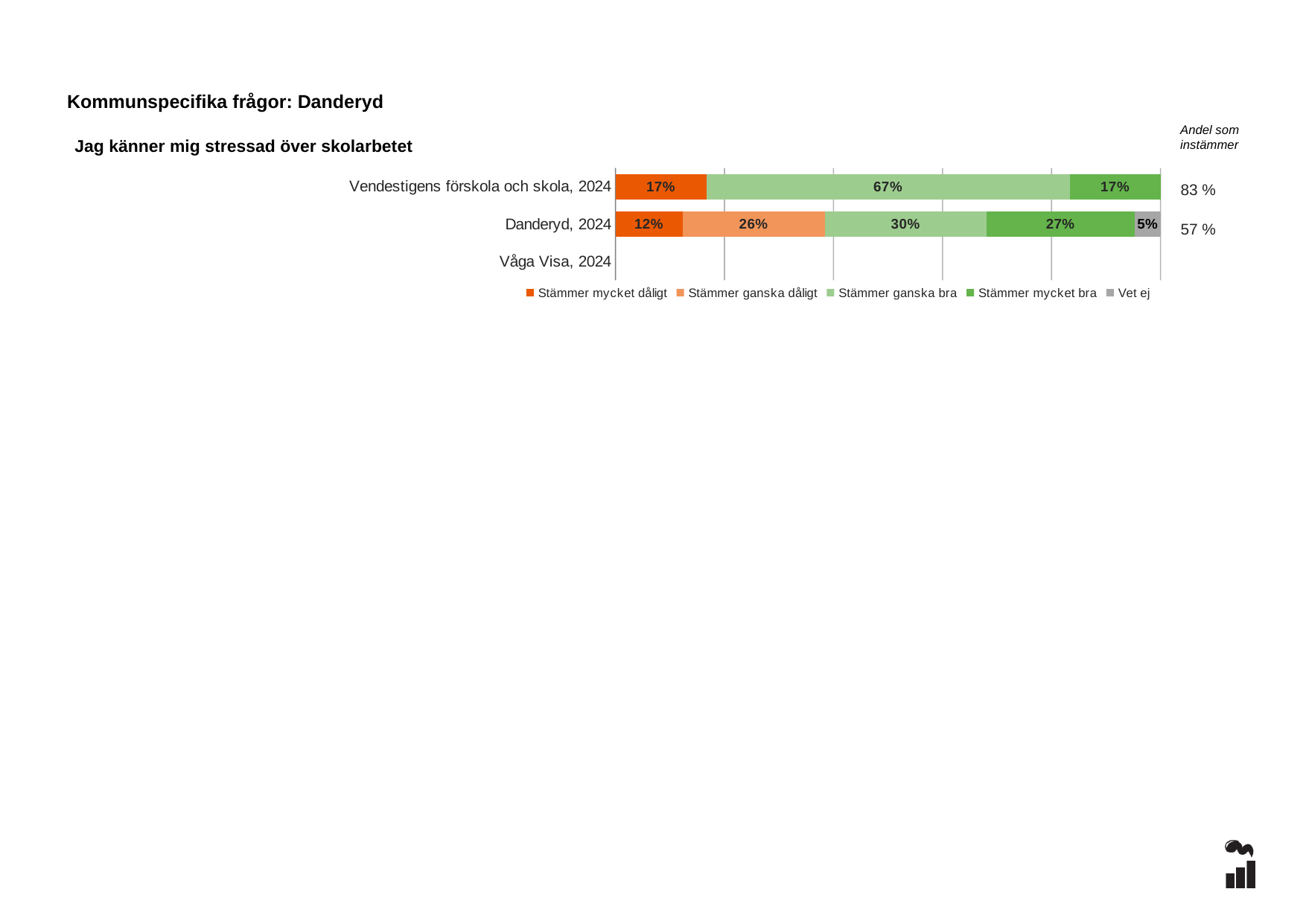

Kommunspecifika frågor: Danderyd
Andel som instämmer
Jag känner mig stressad över skolarbetet

### Chart

| Category | Stämmer mycket dåligt | Stämmer ganska dåligt | Stämmer ganska bra | Stämmer mycket bra | Vet ej |
|---|---|---|---|---|---|
| Vendestigens förskola och skola, 2024 | 0.1667 | 0.0 | 0.6667 | 0.1667 | 0.0 |
| Danderyd, 2024 | 0.1232 | 0.2605 | 0.2969 | 0.2717 | 0.0476 |
| Våga Visa, 2024 | None | None | None | None | None |
83 %
57 %